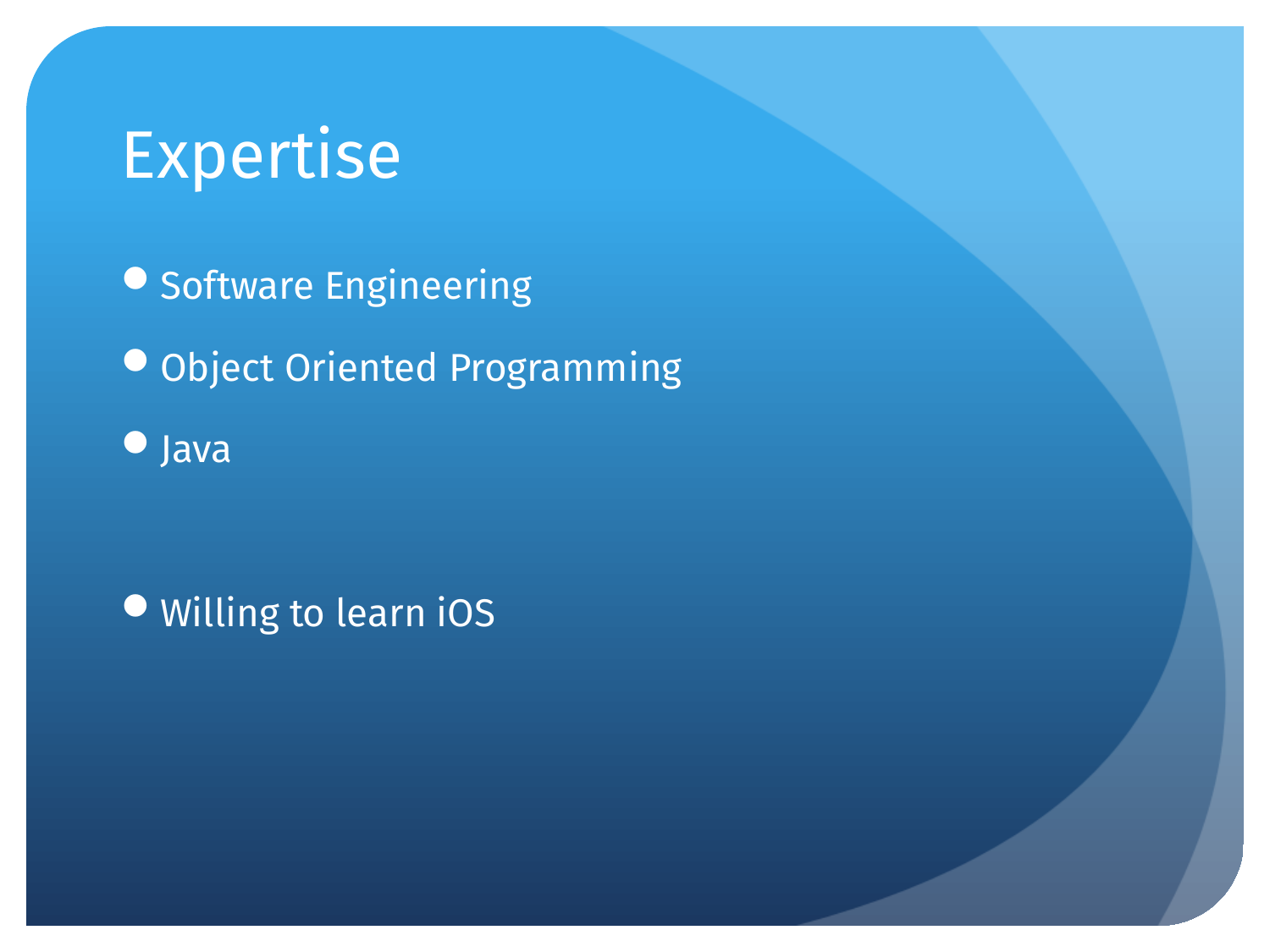

# Expertise
Software Engineering
Object Oriented Programming
Java

Willing to learn iOS